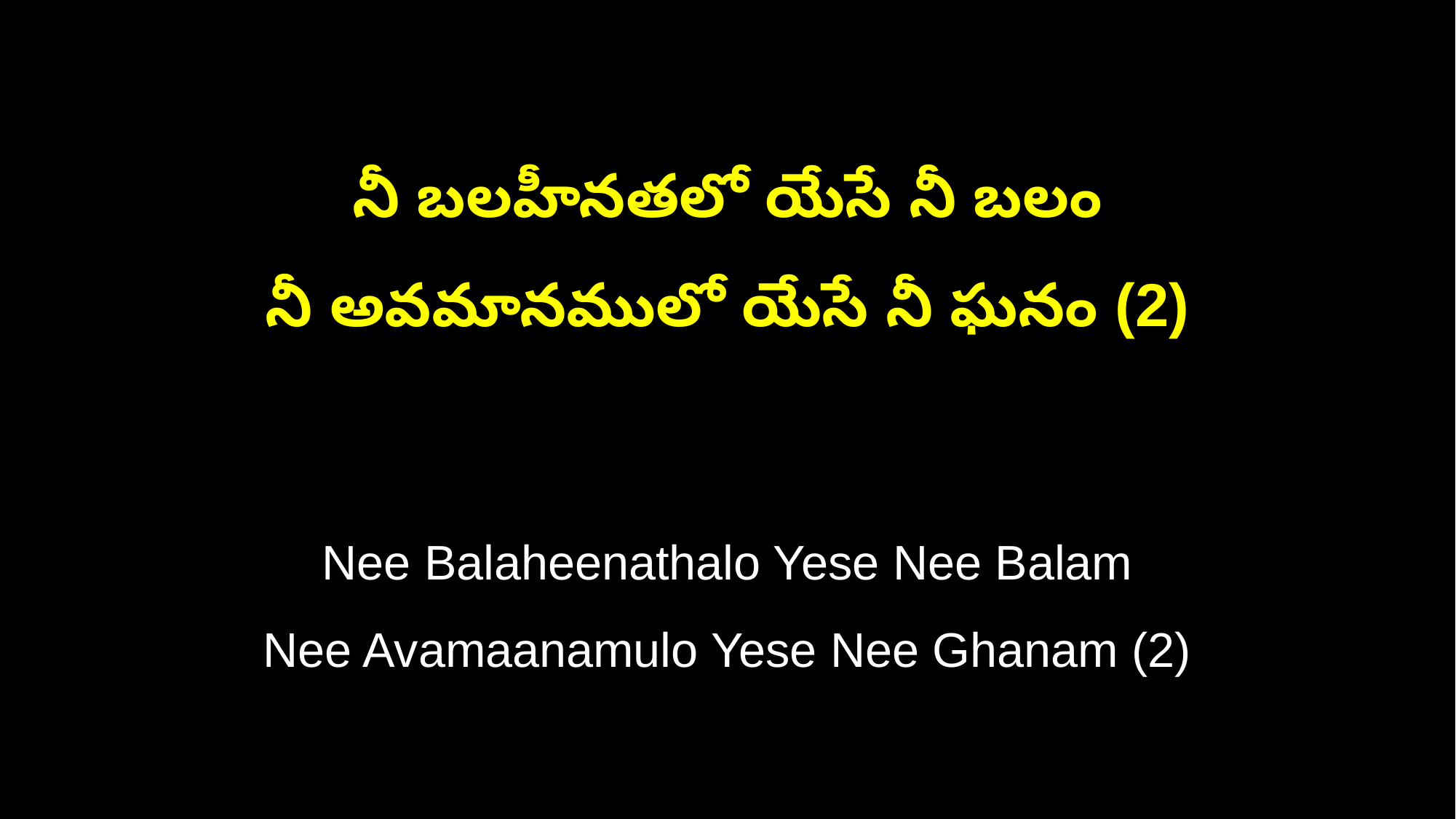

నీ బలహీనతలో యేసే నీ బలం
నీ అవమానములో యేసే నీ ఘనం (2)
Nee Balaheenathalo Yese Nee Balam
Nee Avamaanamulo Yese Nee Ghanam (2)